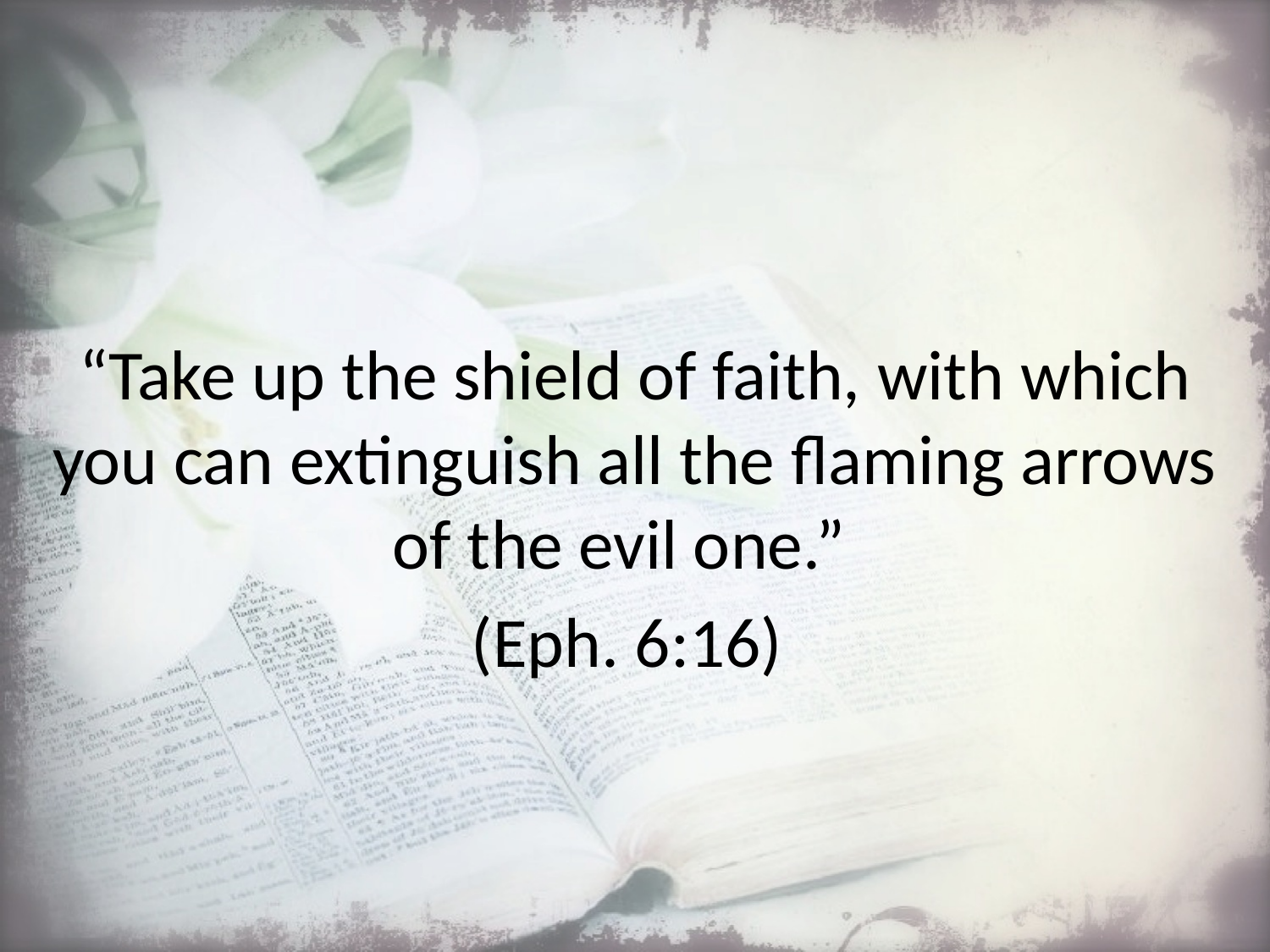

“Take up the shield of faith, with which you can extinguish all the flaming arrows of the evil one.”
(Eph. 6:16)